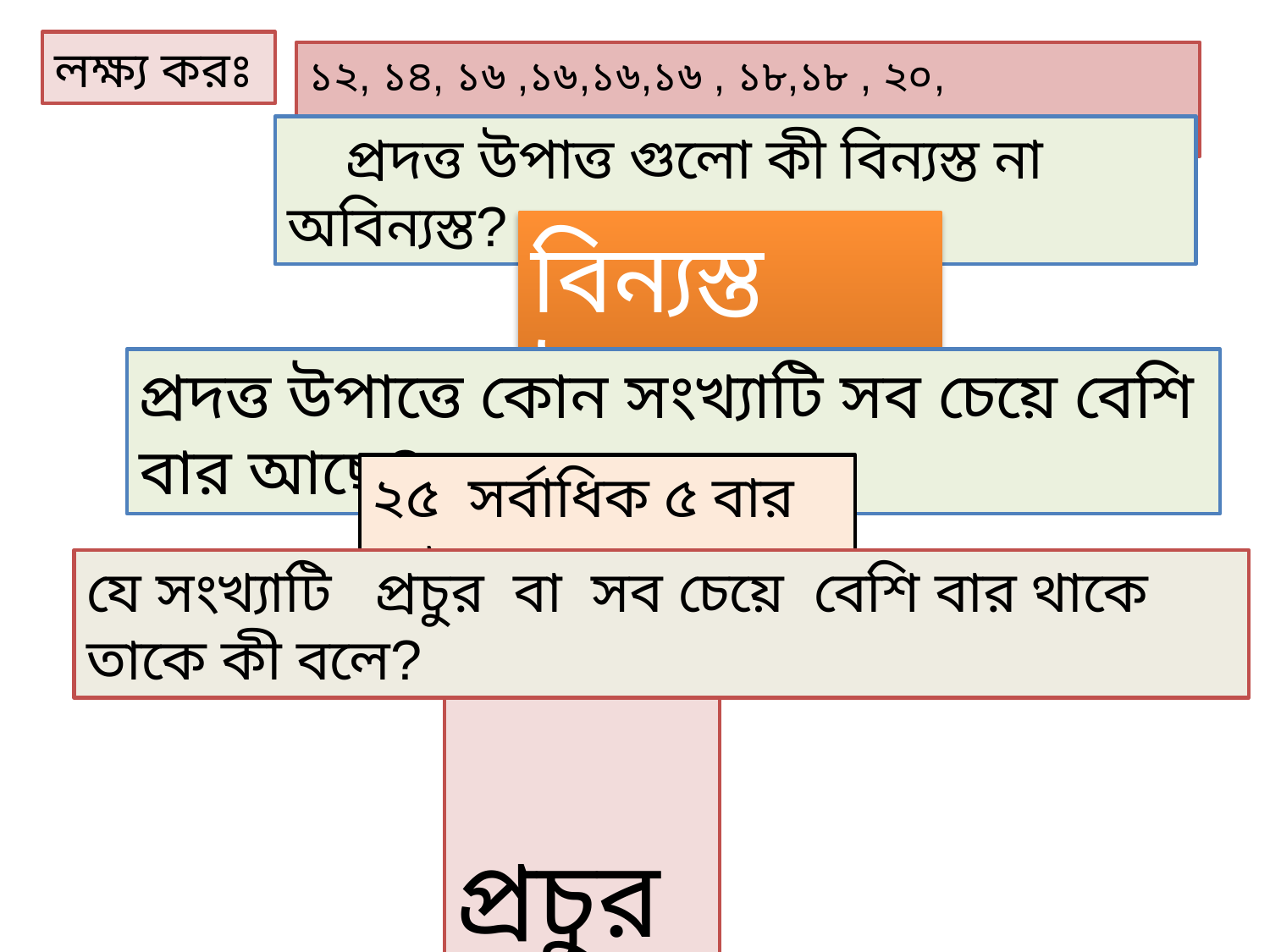

লক্ষ্য করঃ
১২, ১৪, ১৬ ,১৬,১৬,১৬ , ১৮,১৮ , ২০, ২০,২৫ ,২৫,২৫,২৫, ২৫ ,২৭।
    প্রদত্ত উপাত্ত গুলো কী বিন্যস্ত না অবিন্যস্ত?
বিন্যস্ত উপাত্ত
প্রদত্ত উপাত্তে কোন সংখ্যাটি সব চেয়ে বেশি বার আছে?
২৫  সর্বাধিক ৫ বার আছে।
যে সংখ্যাটি   প্রচুর  বা  সব চেয়ে  বেশি বার থাকে তাকে কী বলে?
 প্রচুরক